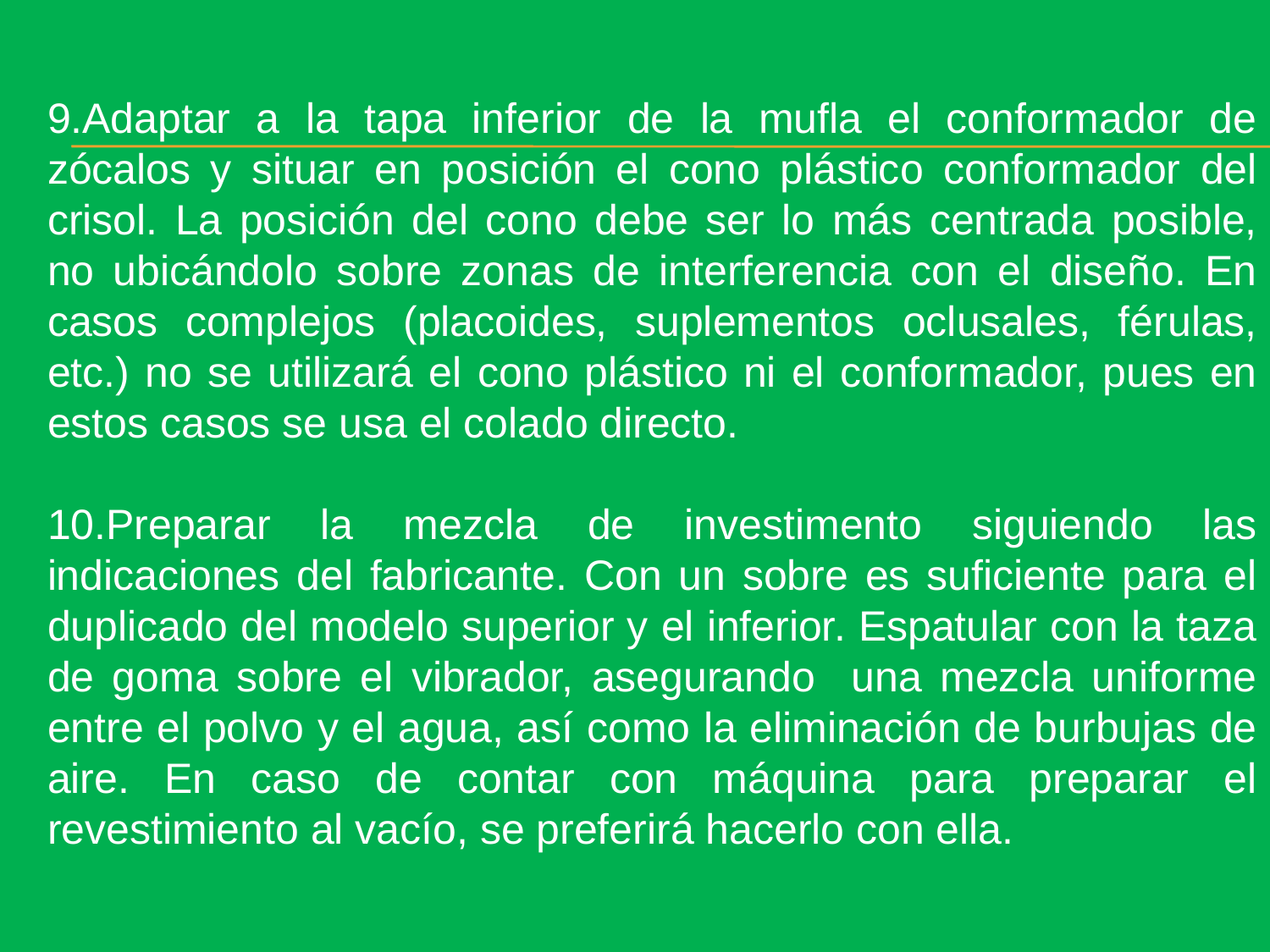

9.Adaptar a la tapa inferior de la mufla el conformador de zócalos y situar en posición el cono plástico conformador del crisol. La posición del cono debe ser lo más centrada posible, no ubicándolo sobre zonas de interferencia con el diseño. En casos complejos (placoides, suplementos oclusales, férulas, etc.) no se utilizará el cono plástico ni el conformador, pues en estos casos se usa el colado directo.

10.Preparar la mezcla de investimento siguiendo las indicaciones del fabricante. Con un sobre es suficiente para el duplicado del modelo superior y el inferior. Espatular con la taza de goma sobre el vibrador, asegurando  una mezcla uniforme entre el polvo y el agua, así como la eliminación de burbujas de aire. En caso de contar con máquina para preparar el revestimiento al vacío, se preferirá hacerlo con ella.